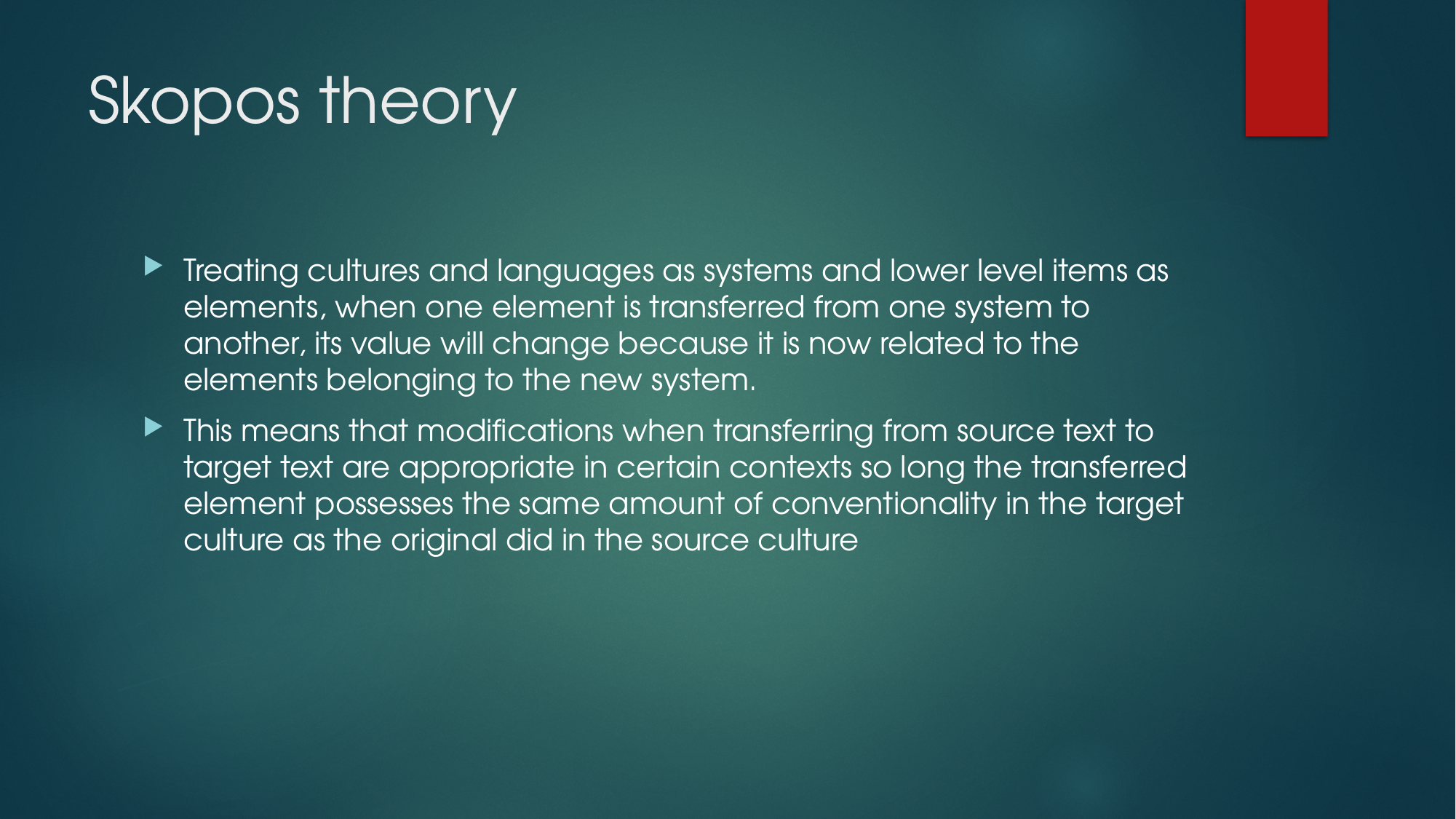

# Skopos theory
Treating cultures and languages as systems and lower level items as elements, when one element is transferred from one system to another, its value will change because it is now related to the elements belonging to the new system.
This means that modifications when transferring from source text to target text are appropriate in certain contexts so long the transferred element possesses the same amount of conventionality in the target culture as the original did in the source culture